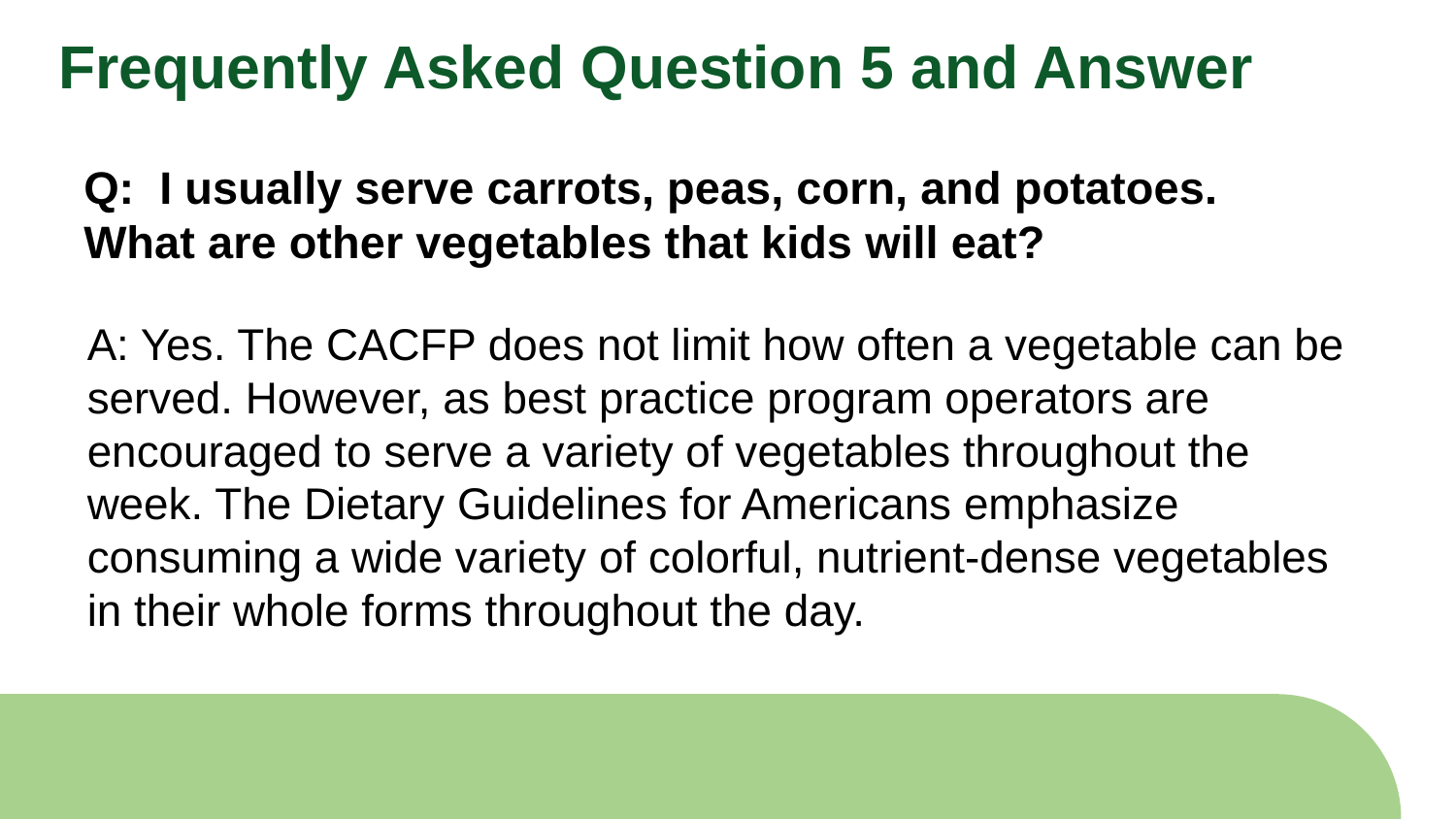

# Frequently Asked Question 5 and Answer
Q:  I usually serve carrots, peas, corn, and potatoes. What are other vegetables that kids will eat?
A: Yes. The CACFP does not limit how often a vegetable can be served. However, as best practice program operators are encouraged to serve a variety of vegetables throughout the week. The Dietary Guidelines for Americans emphasize consuming a wide variety of colorful, nutrient-dense vegetables in their whole forms throughout the day.